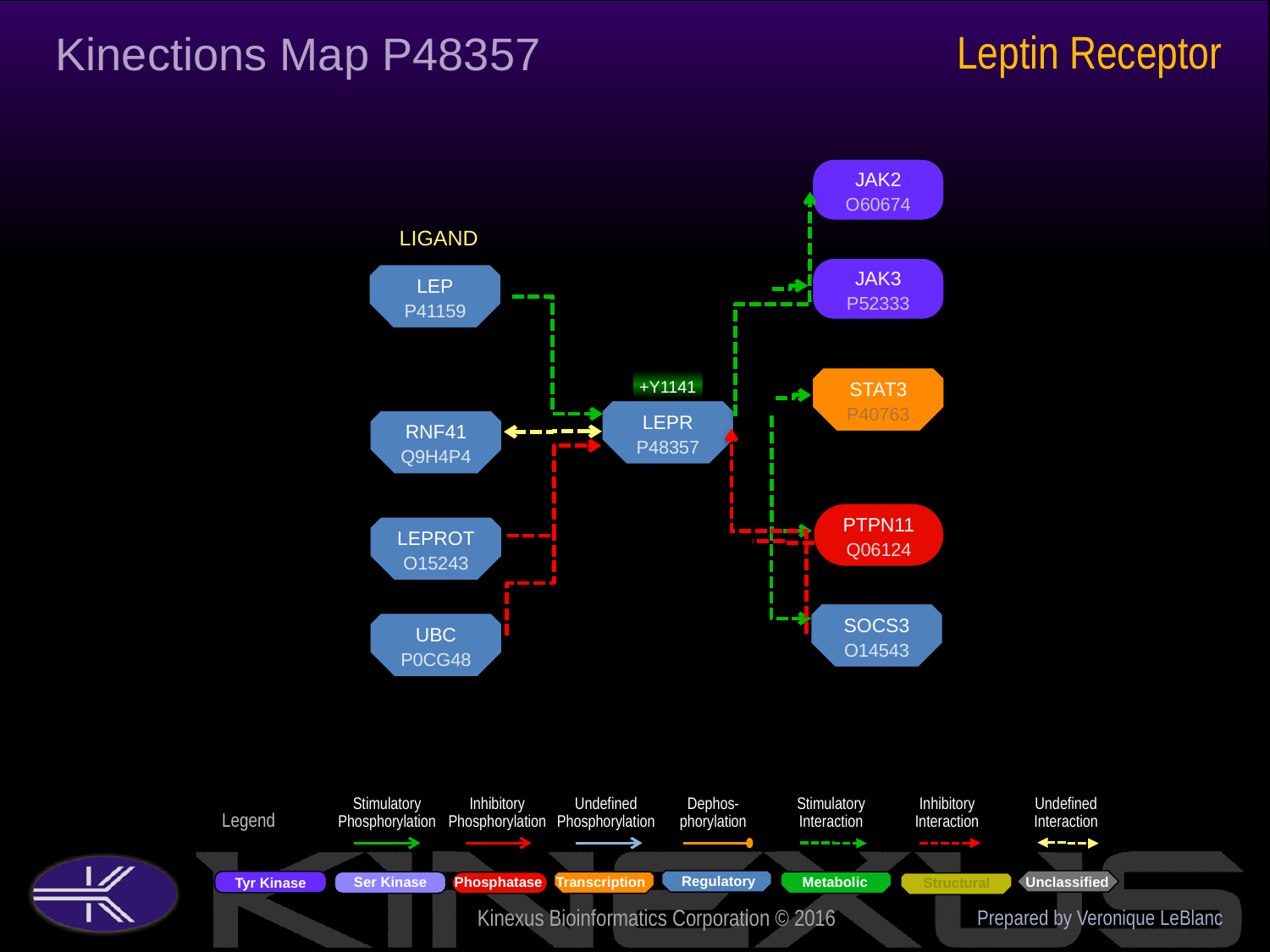

Leptin Receptor
Kinections Map P48357
JAK2
O60674

LIGAND
JAK3
P52333

LEP
P41159

STAT3
P40763
+Y1141

LEPR
P48357

RNF41
Q9H4P4

PTPN11
Q06124

LEPROT
O15243

SOCS3
O14543

UBC
P0CG48
Prepared by Veronique LeBlanc